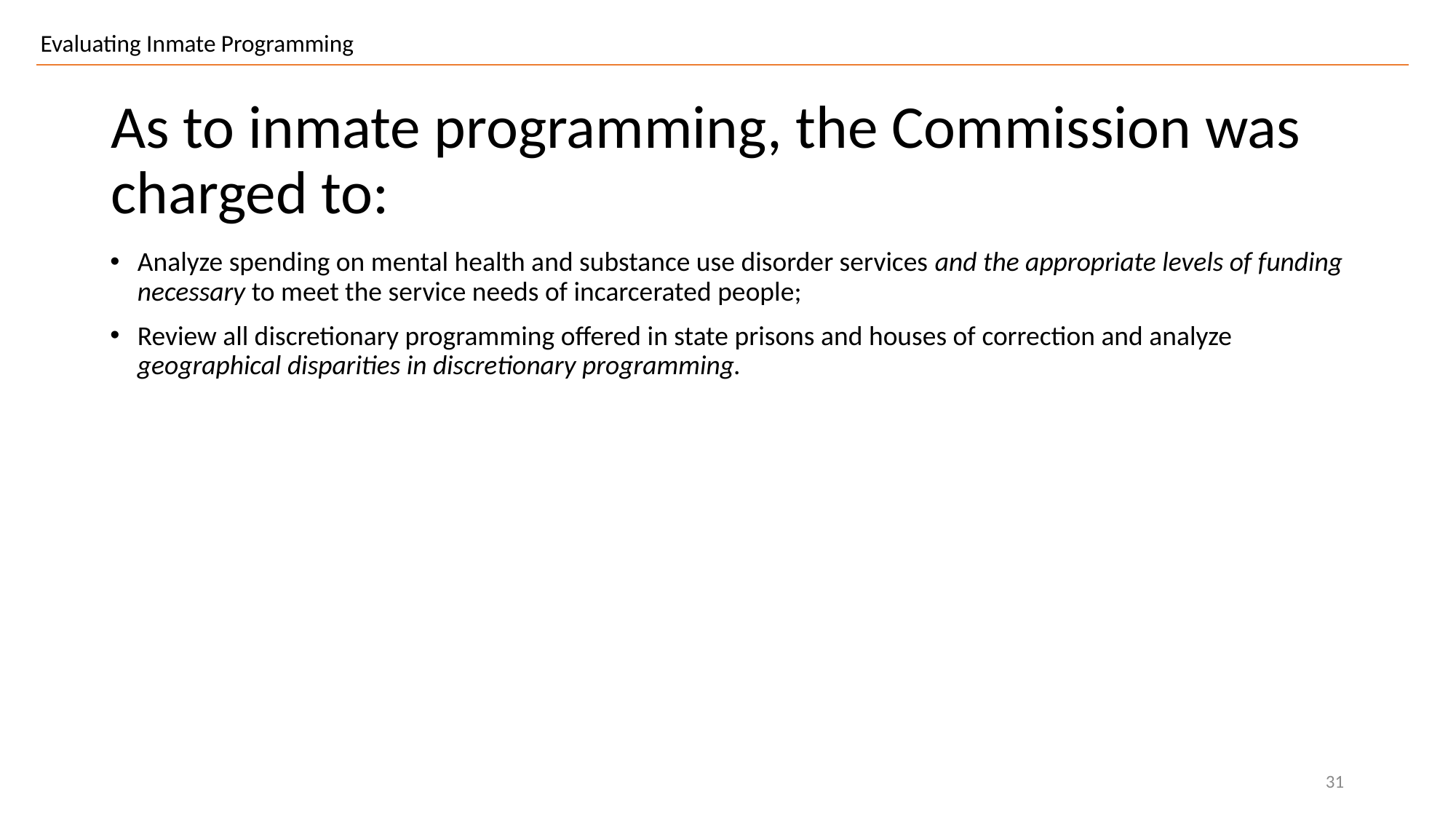

Evaluating Inmate Programming
# As to inmate programming, the Commission was charged to:
Analyze spending on mental health and substance use disorder services and the appropriate levels of funding necessary to meet the service needs of incarcerated people;
Review all discretionary programming offered in state prisons and houses of correction and analyze geographical disparities in discretionary programming.
31